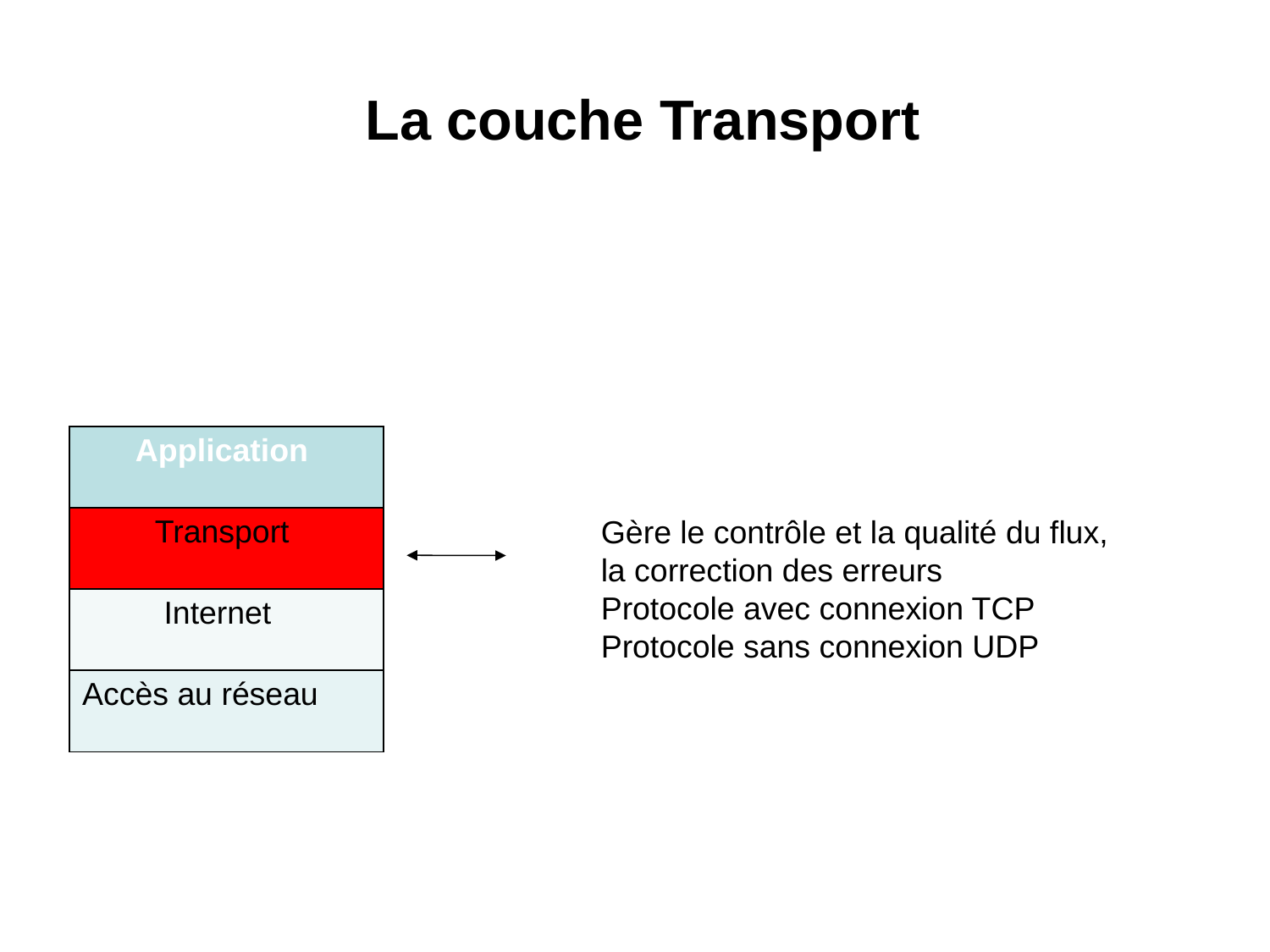

# La couche Transport
| Application |
| --- |
| Transport |
| Internet |
| Accès au réseau |
Gère le contrôle et la qualité du flux,
la correction des erreurs
Protocole avec connexion TCP
Protocole sans connexion UDP